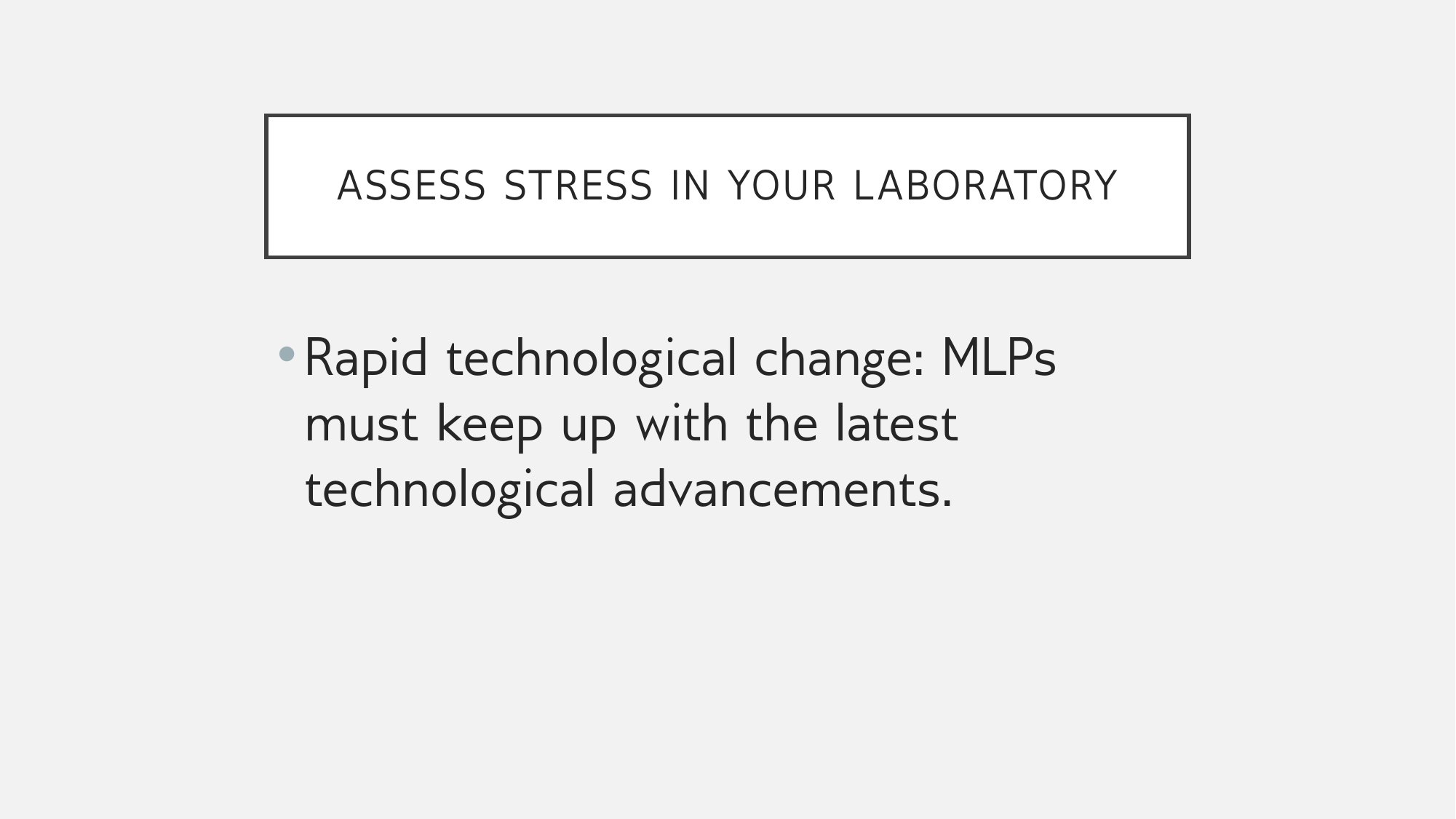

# Assess stress in your laboratory
Rapid technological change: MLPs must keep up with the latest technological advancements.